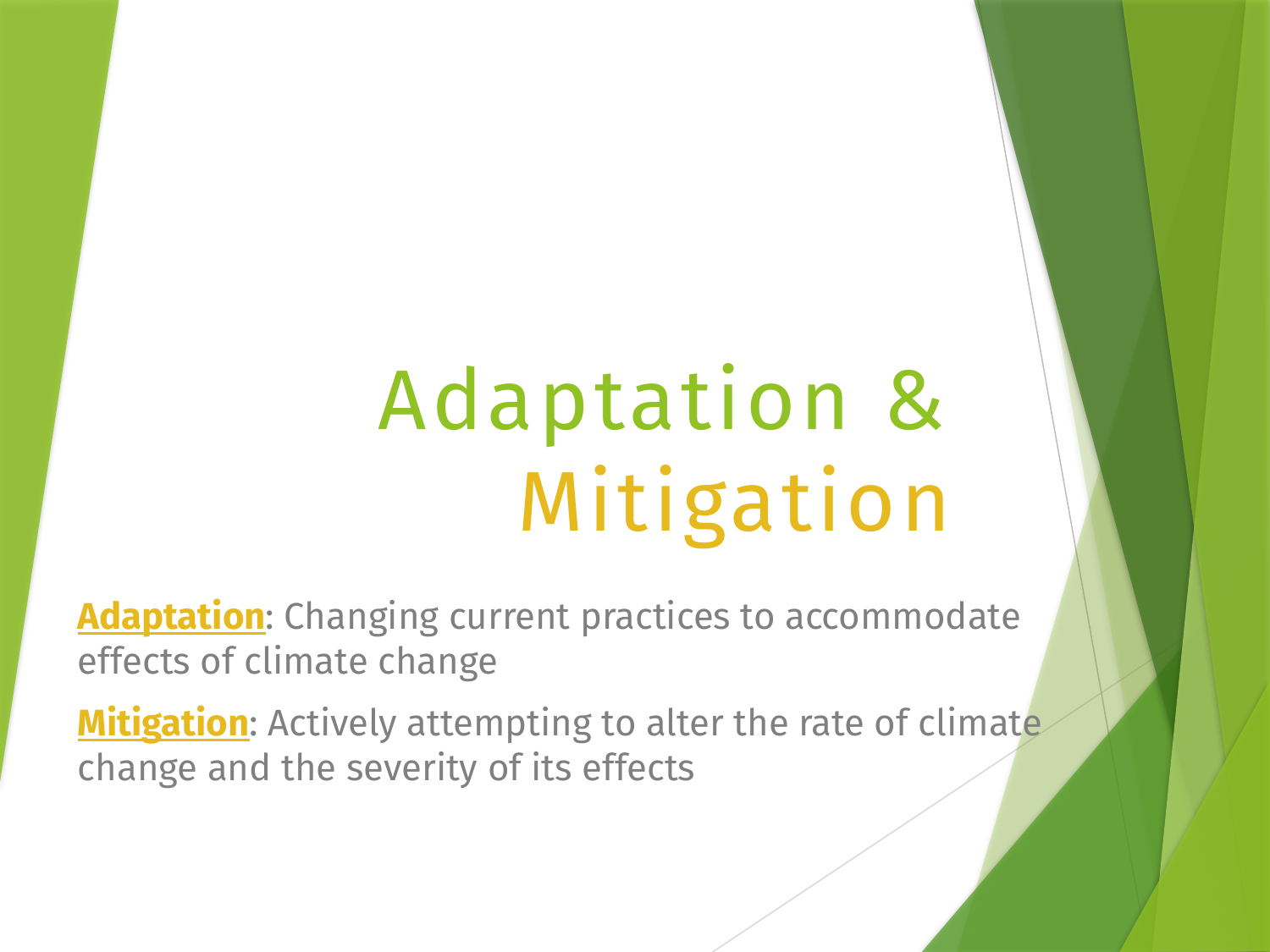

# Adaptation & Mitigation
Adaptation: Changing current practices to accommodate effects of climate change
Mitigation: Actively attempting to alter the rate of climate change and the severity of its effects